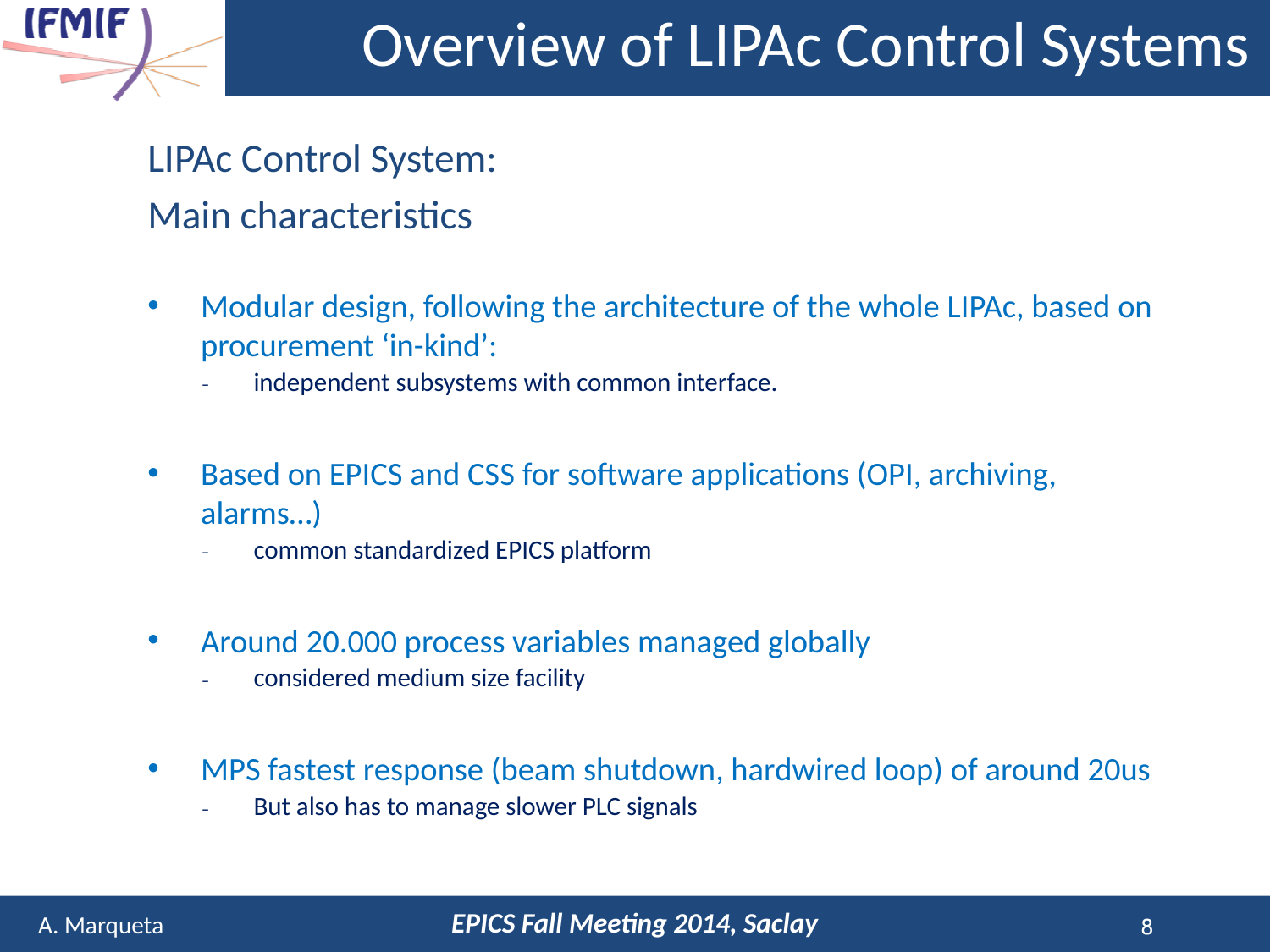

Overview of LIPAc Control Systems
LIPAc Control System:
Main characteristics

Modular design, following the architecture of the whole LIPAc, based on procurement ‘in-kind’:
independent subsystems with common interface.

Based on EPICS and CSS for software applications (OPI, archiving, alarms…)
common standardized EPICS platform

Around 20.000 process variables managed globally
considered medium size facility

MPS fastest response (beam shutdown, hardwired loop) of around 20us
But also has to manage slower PLC signals